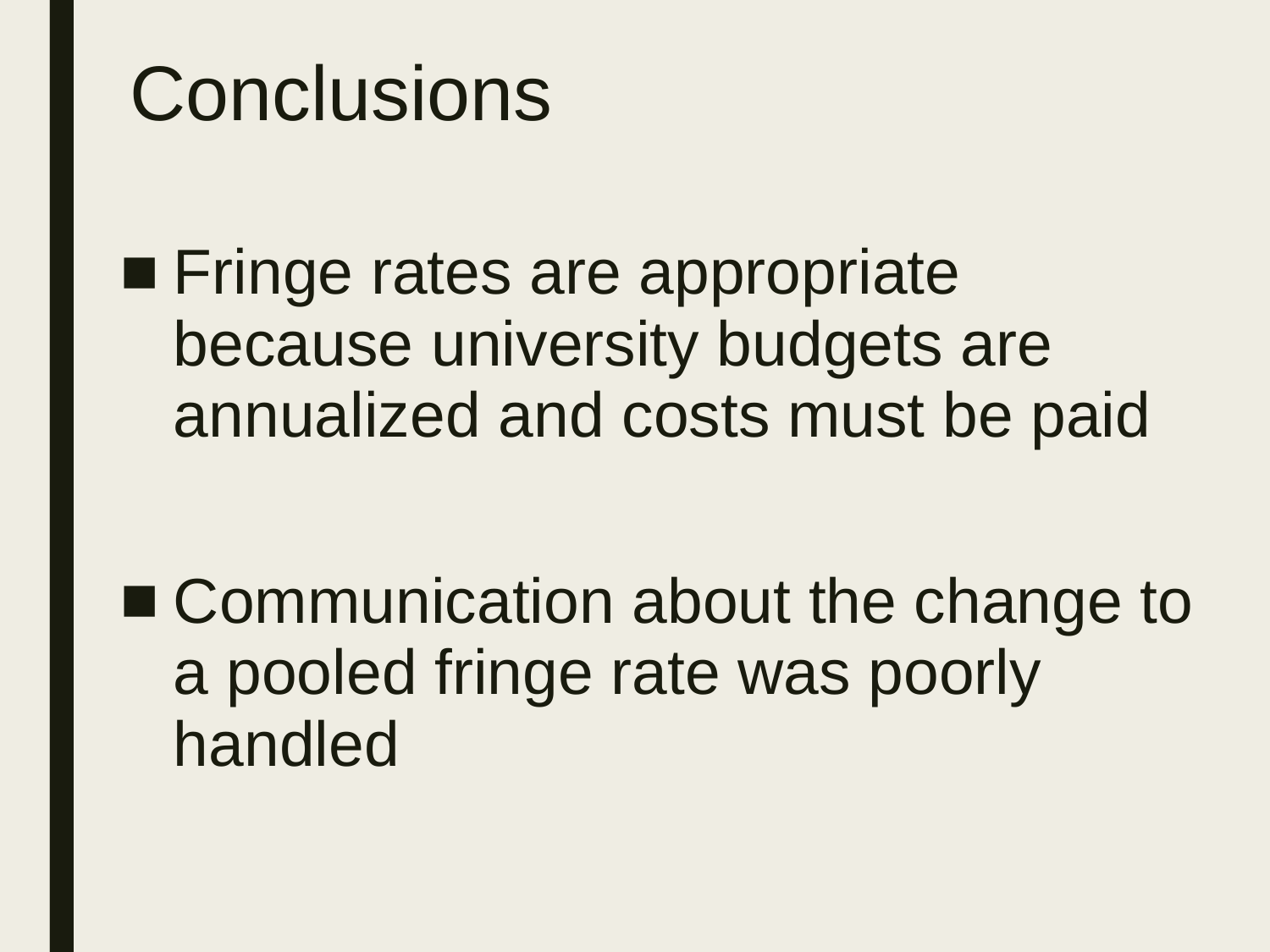

# Conclusions
Fringe rates are appropriate because university budgets are annualized and costs must be paid

Communication about the change to a pooled fringe rate was poorly handled